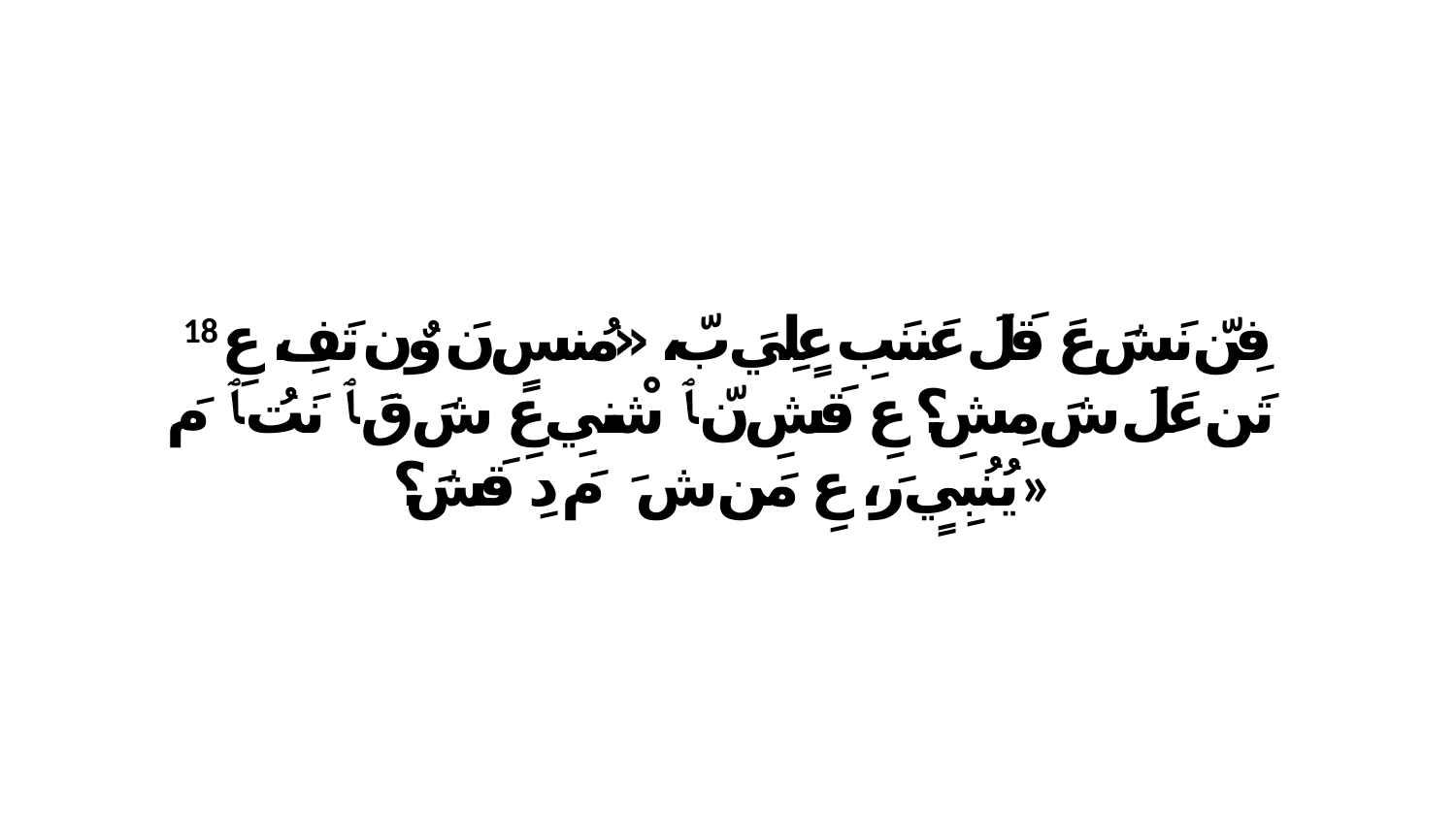

18 فِنّ نَشَ عَ قَلَ عَننَبِ عٍلِيَ بّ، «مُنسٍ نَ وٌن تَفِ، عِ تَن عَلَ شَ مِشِ؟ عِ قَشِ نّ ﭑ شْنيِ عِ شَ قَ ﭑ نَتُ ﭑ مَ يُنُبِيٍ رَ، عِ مَن شَ ﭑ مَ دِ قَشَ؟»